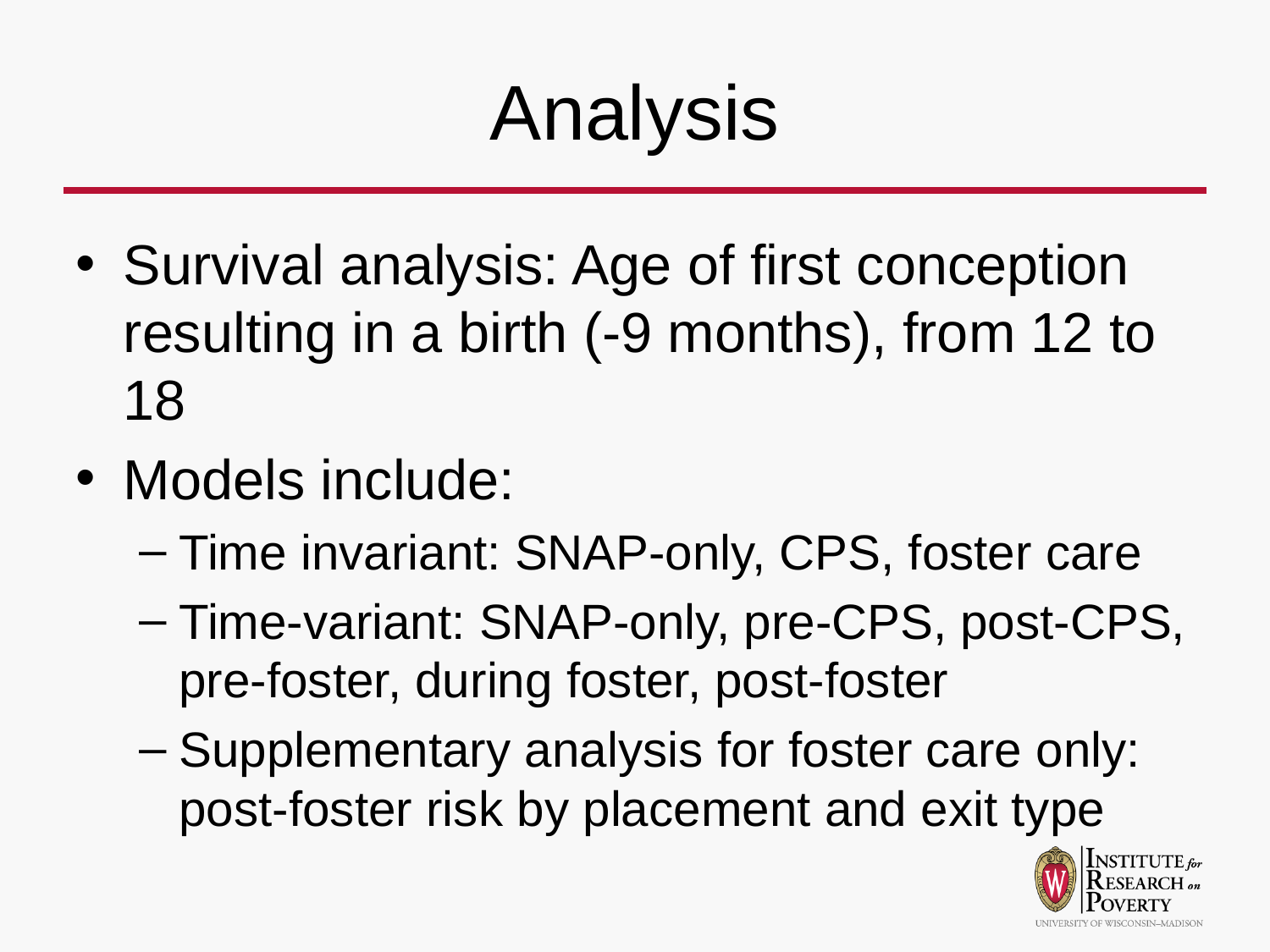

# Analysis
Survival analysis: Age of first conception resulting in a birth (-9 months), from 12 to 18
Models include:
Time invariant: SNAP-only, CPS, foster care
Time-variant: SNAP-only, pre-CPS, post-CPS, pre-foster, during foster, post-foster
Supplementary analysis for foster care only: post-foster risk by placement and exit type